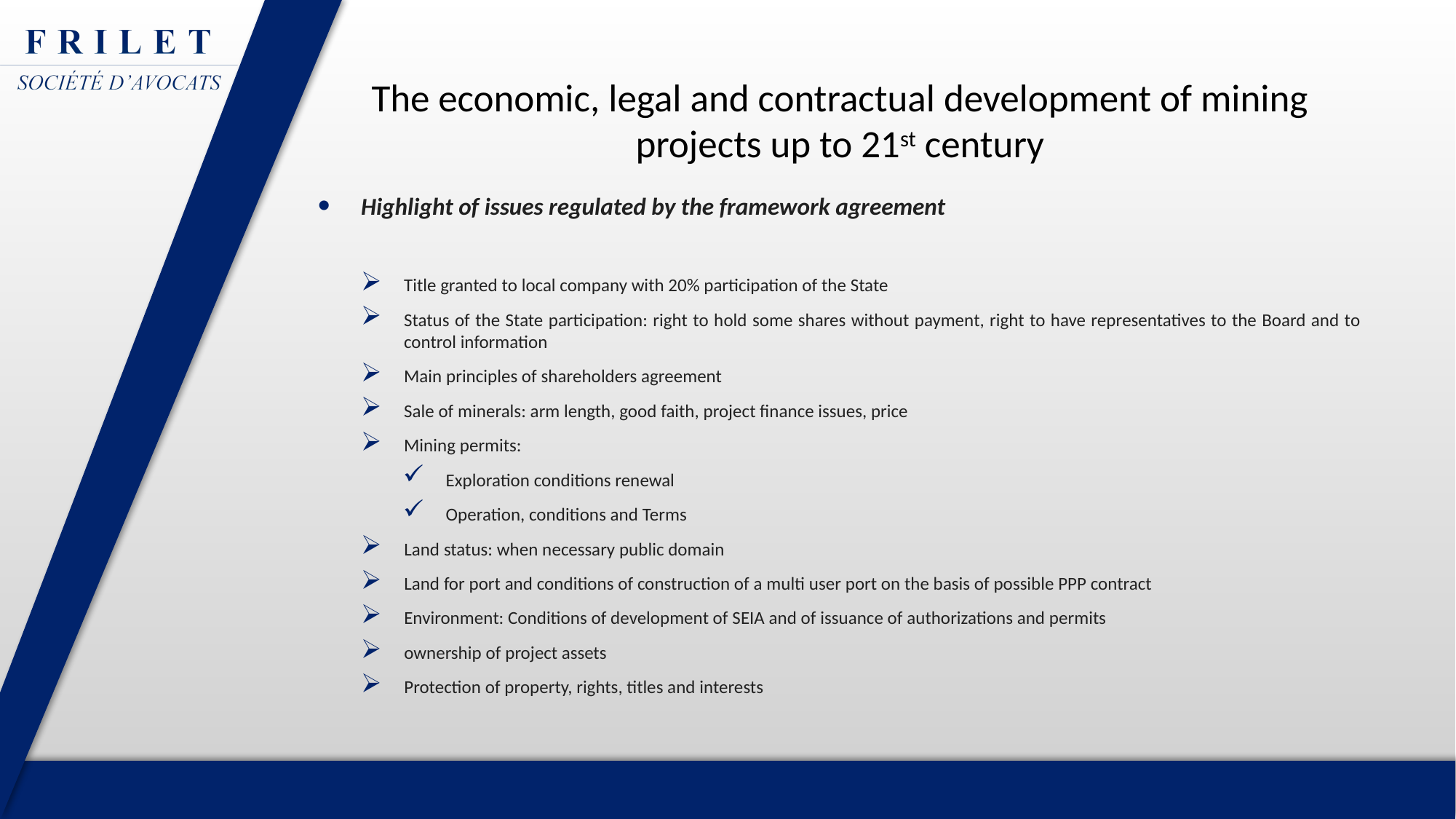

# The economic, legal and contractual development of mining projects up to 21st century
Highlight of issues regulated by the framework agreement

Title granted to local company with 20% participation of the State
Status of the State participation: right to hold some shares without payment, right to have representatives to the Board and to control information
Main principles of shareholders agreement
Sale of minerals: arm length, good faith, project finance issues, price
Mining permits:
Exploration conditions renewal
Operation, conditions and Terms
Land status: when necessary public domain
Land for port and conditions of construction of a multi user port on the basis of possible PPP contract
Environment: Conditions of development of SEIA and of issuance of authorizations and permits
ownership of project assets
Protection of property, rights, titles and interests